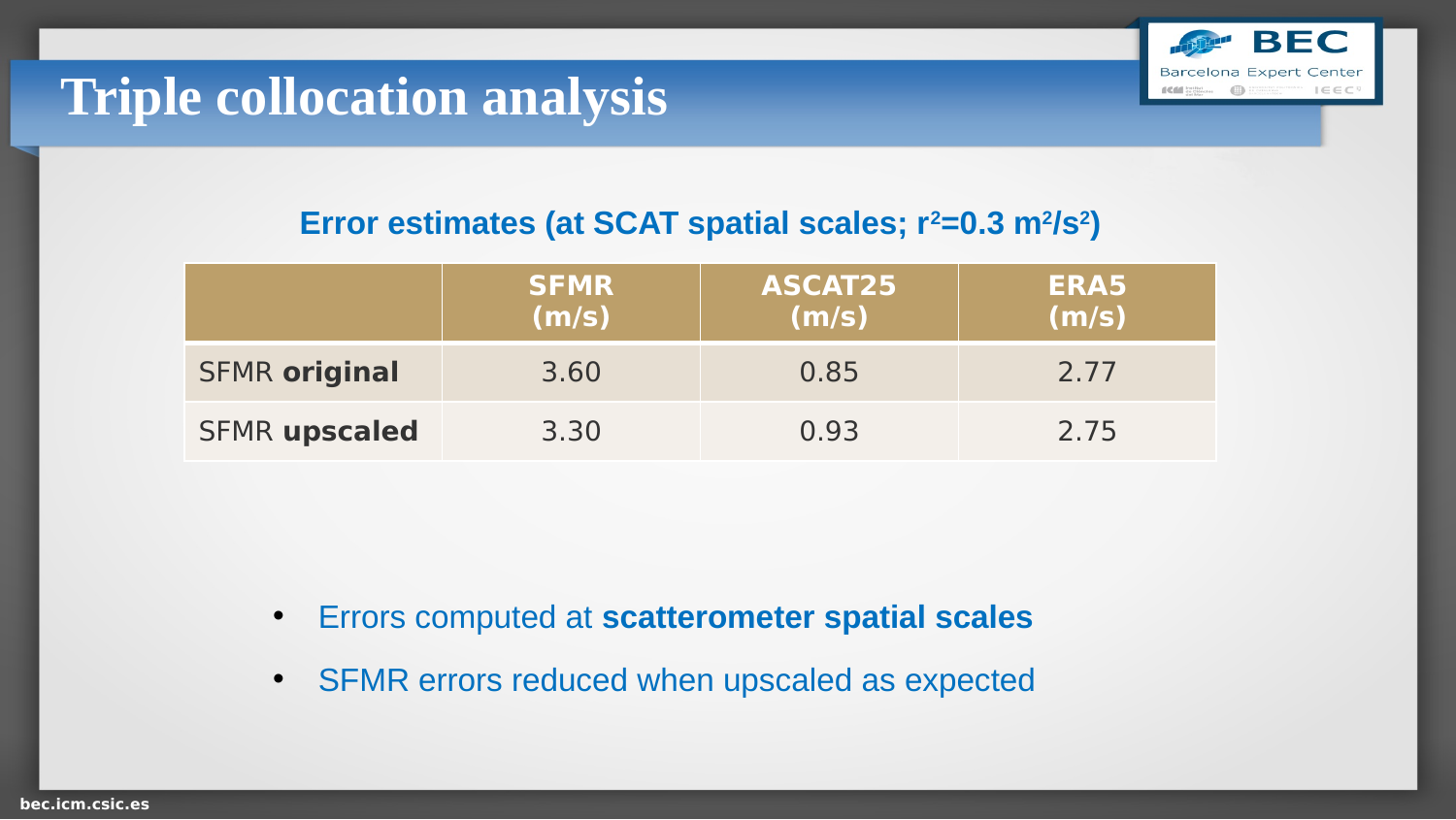

# Triple collocation analysis
Error estimates (at SCAT spatial scales; r2=0.3 m2/s2)
|  | SFMR (m/s) | ASCAT25 (m/s) | ERA5 (m/s) |
| --- | --- | --- | --- |
| SFMR original | 3.60 | 0.85 | 2.77 |
| SFMR upscaled | 3.30 | 0.93 | 2.75 |
Errors computed at scatterometer spatial scales
SFMR errors reduced when upscaled as expected